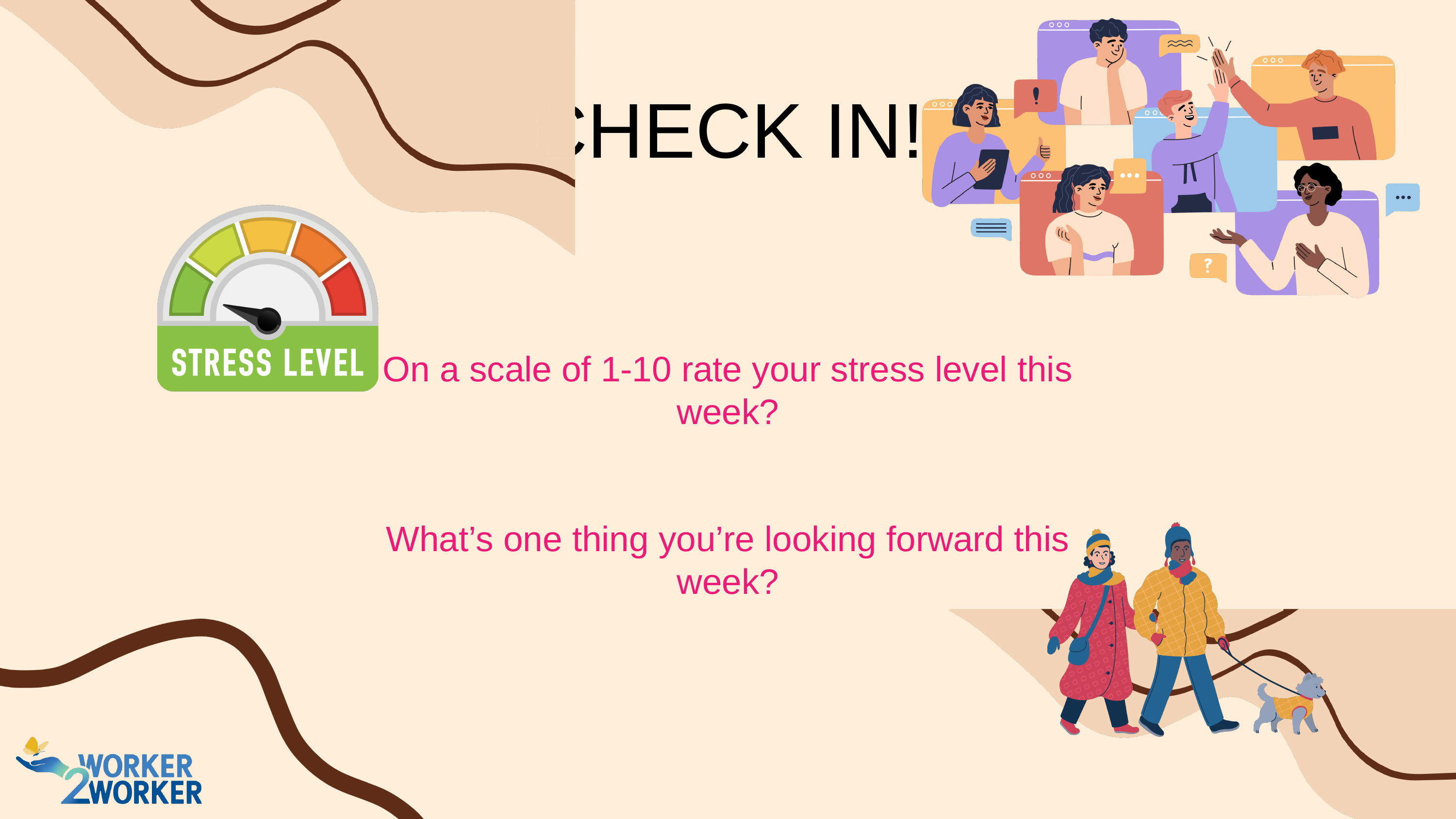

CHECK IN!

On a scale of 1-10 rate your stress level this week?

What’s one thing you’re looking forward this week?